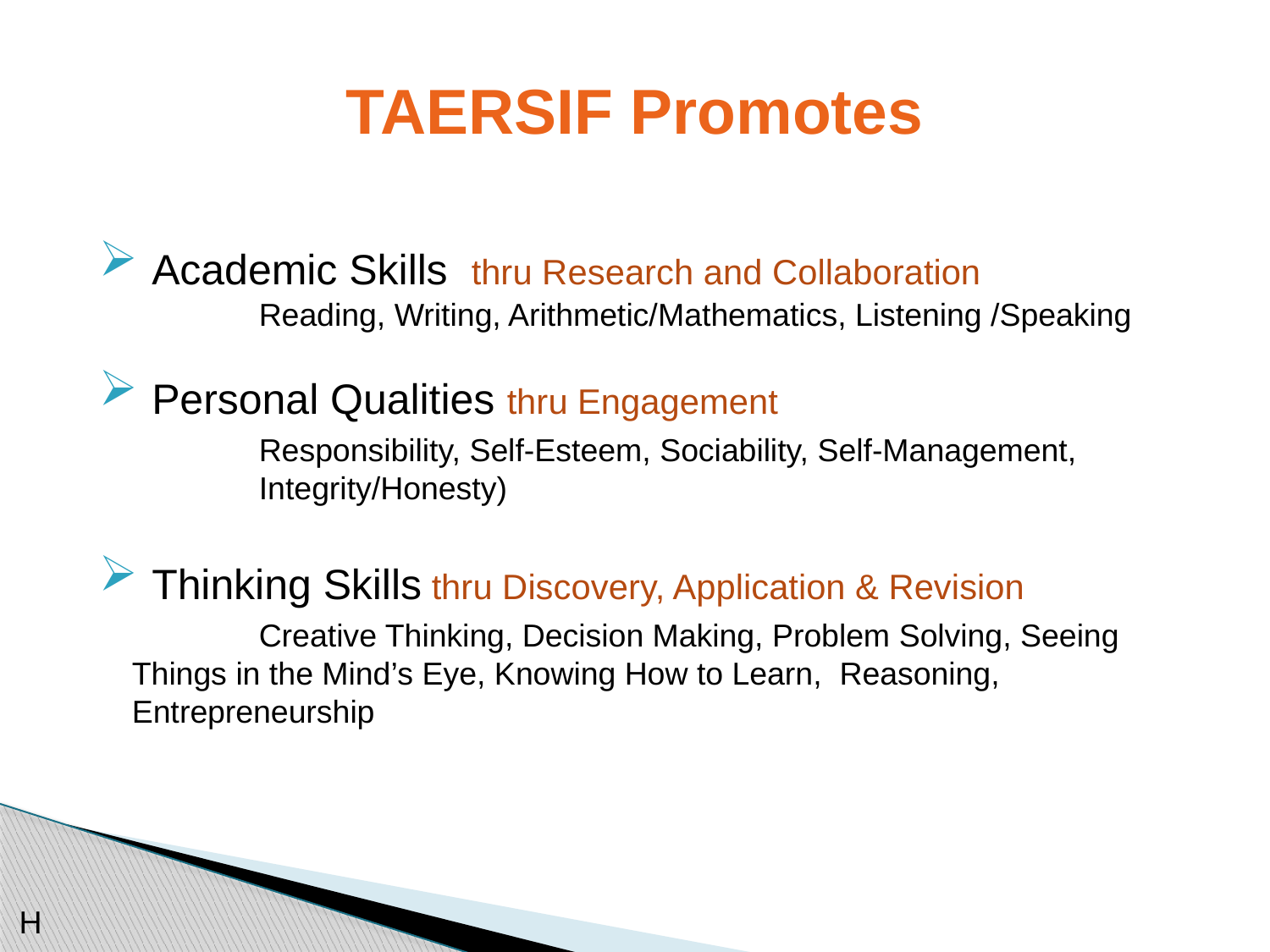

# TAERSIF Promotes

 Academic Skills  thru Research and Collaboration
	Reading, Writing, Arithmetic/Mathematics, Listening /Speaking

 Personal Qualities thru Engagement
	Responsibility, Self-Esteem, Sociability, Self-Management,		Integrity/Honesty)
 Thinking Skills thru Discovery, Application & Revision
	Creative Thinking, Decision Making, Problem Solving, Seeing 	Things in the Mind’s Eye, Knowing How to Learn,  Reasoning, 	Entrepreneurship

H